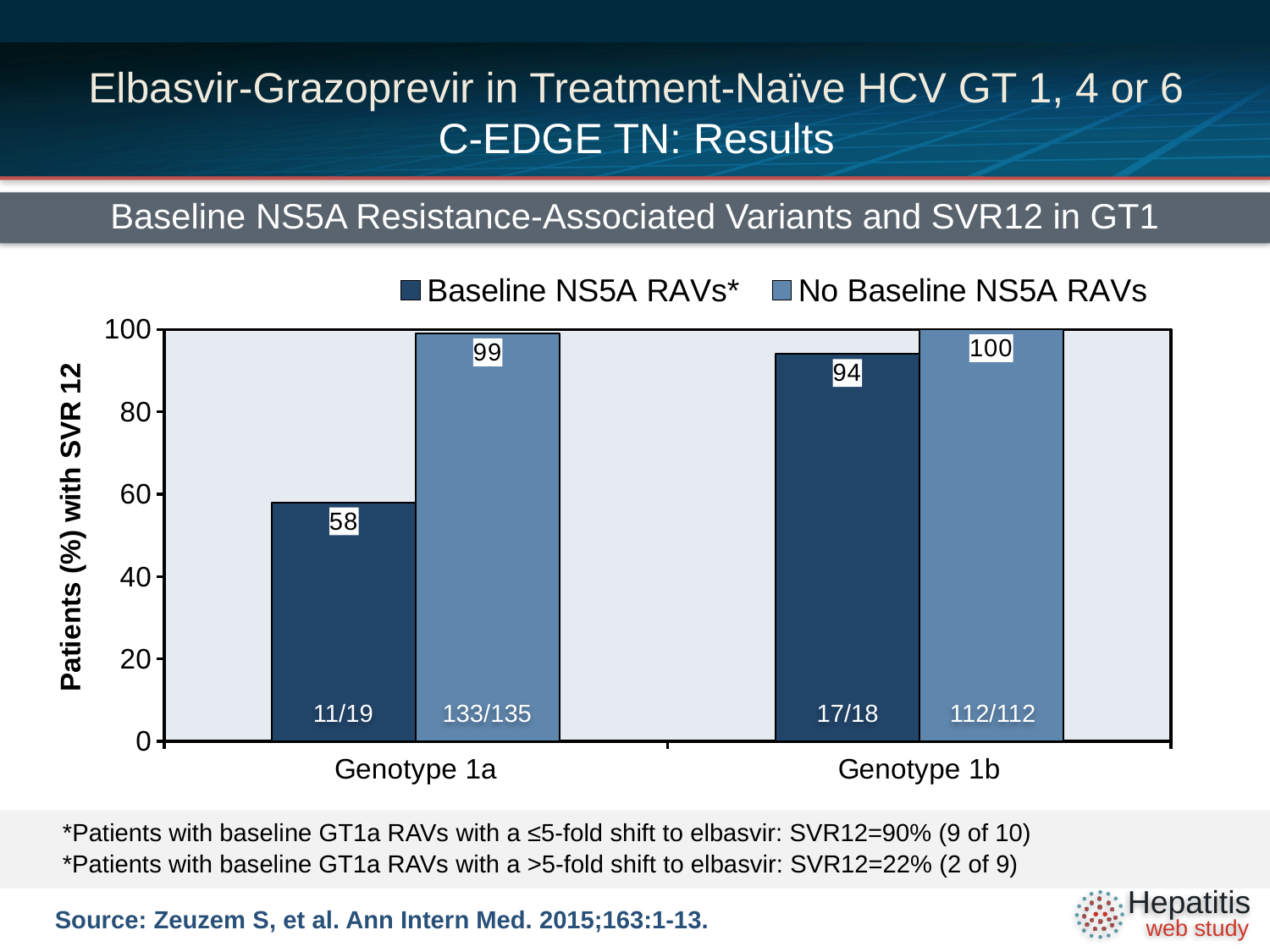

# Elbasvir-Grazoprevir in Treatment-Naïve HCV GT 1, 4 or 6 C-EDGE TN: Results
Baseline NS5A Resistance-Associated Variants and SVR12 in GT1

### Chart

| Category | Baseline NS5A RAVs* | No Baseline NS5A RAVs |
|---|---|---|
| Genotype 1a | 58.0 | 99.0 |
| Genotype 1b | 94.0 | 100.0 |
11/19
133/135
17/18
112/112
*Patients with baseline GT1a RAVs with a ≤5-fold shift to elbasvir: SVR12=90% (9 of 10)
*Patients with baseline GT1a RAVs with a >5-fold shift to elbasvir: SVR12=22% (2 of 9)
Source: Zeuzem S, et al. Ann Intern Med. 2015;163:1-13.